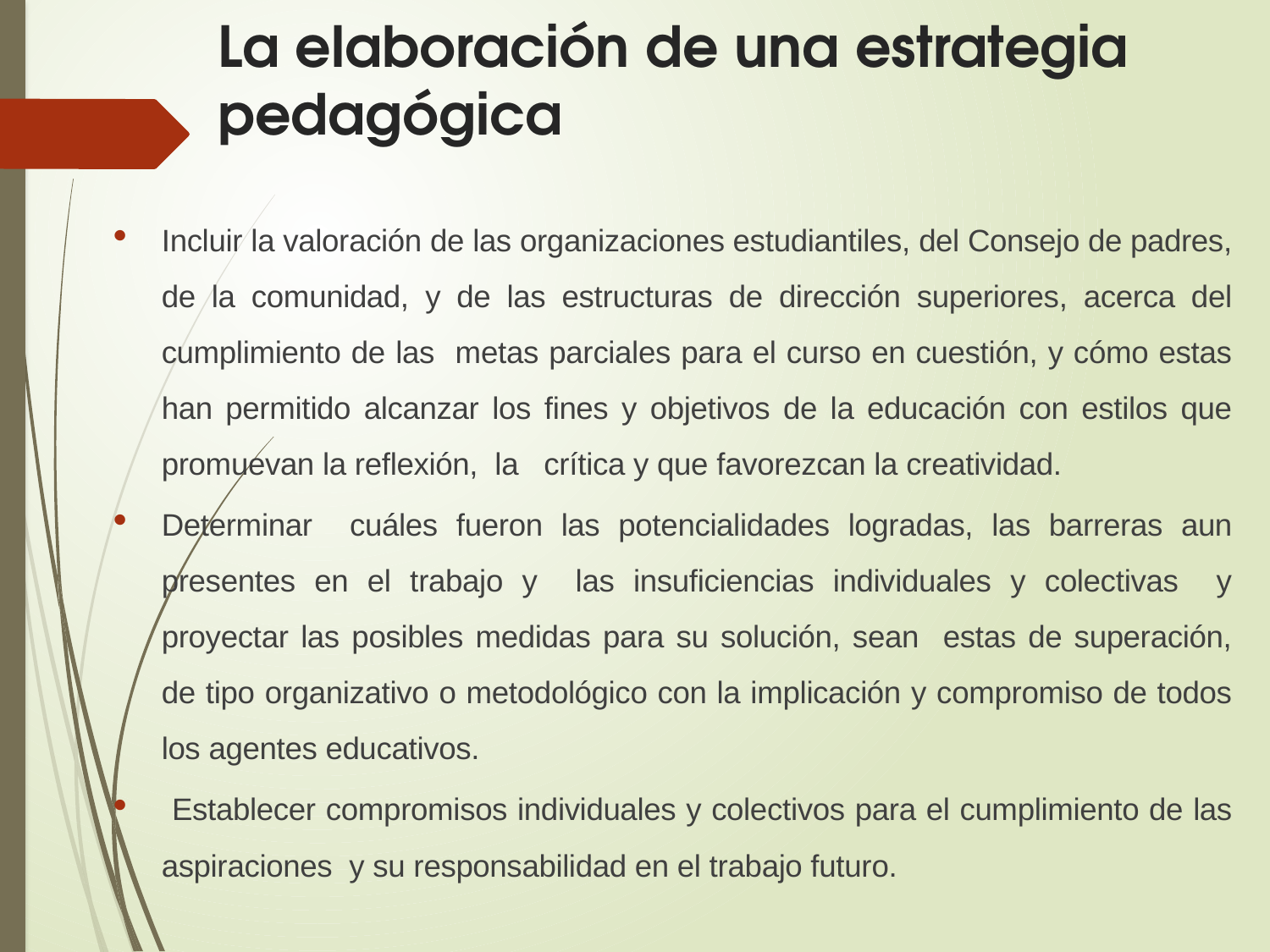

# La elaboración de una estrategia pedagógica
Incluir la valoración de las organizaciones estudiantiles, del Consejo de padres, de la comunidad, y de las estructuras de dirección superiores, acerca del cumplimiento de las  metas parciales para el curso en cuestión, y cómo estas han permitido alcanzar los fines y objetivos de la educación con estilos que promuevan la reflexión,  la   crítica y que favorezcan la creatividad.
Determinar  cuáles fueron las potencialidades logradas, las barreras aun presentes en el trabajo y  las insuficiencias individuales y colectivas  y proyectar las posibles medidas para su solución, sean  estas de superación, de tipo organizativo o metodológico con la implicación y compromiso de todos los agentes educativos.
 Establecer compromisos individuales y colectivos para el cumplimiento de las aspiraciones  y su responsabilidad en el trabajo futuro.